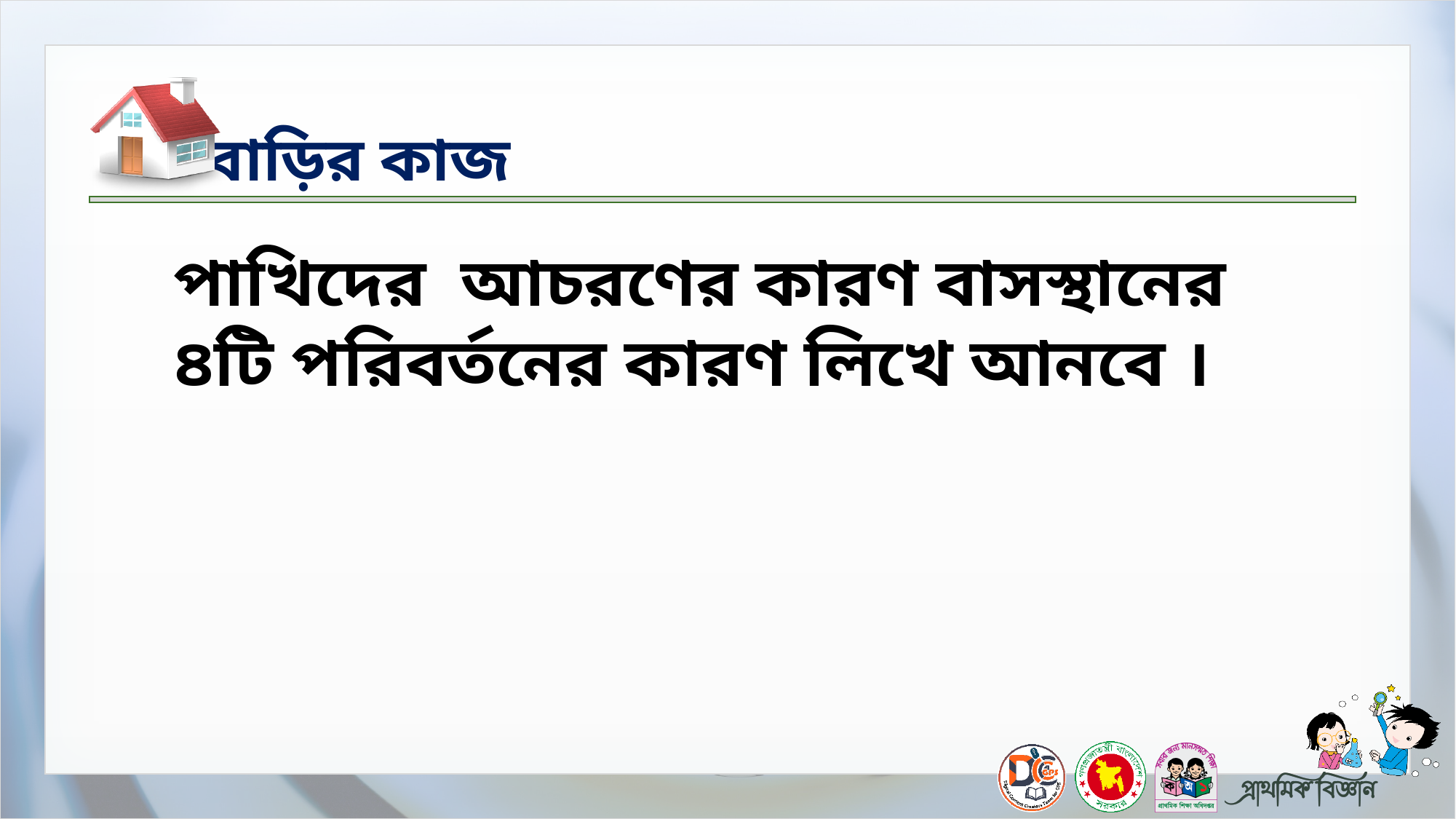

পাখিদের  আচরণের কারণ বাসস্থানের ৪টি পরিবর্তনের কারণ লিখে আনবে ।